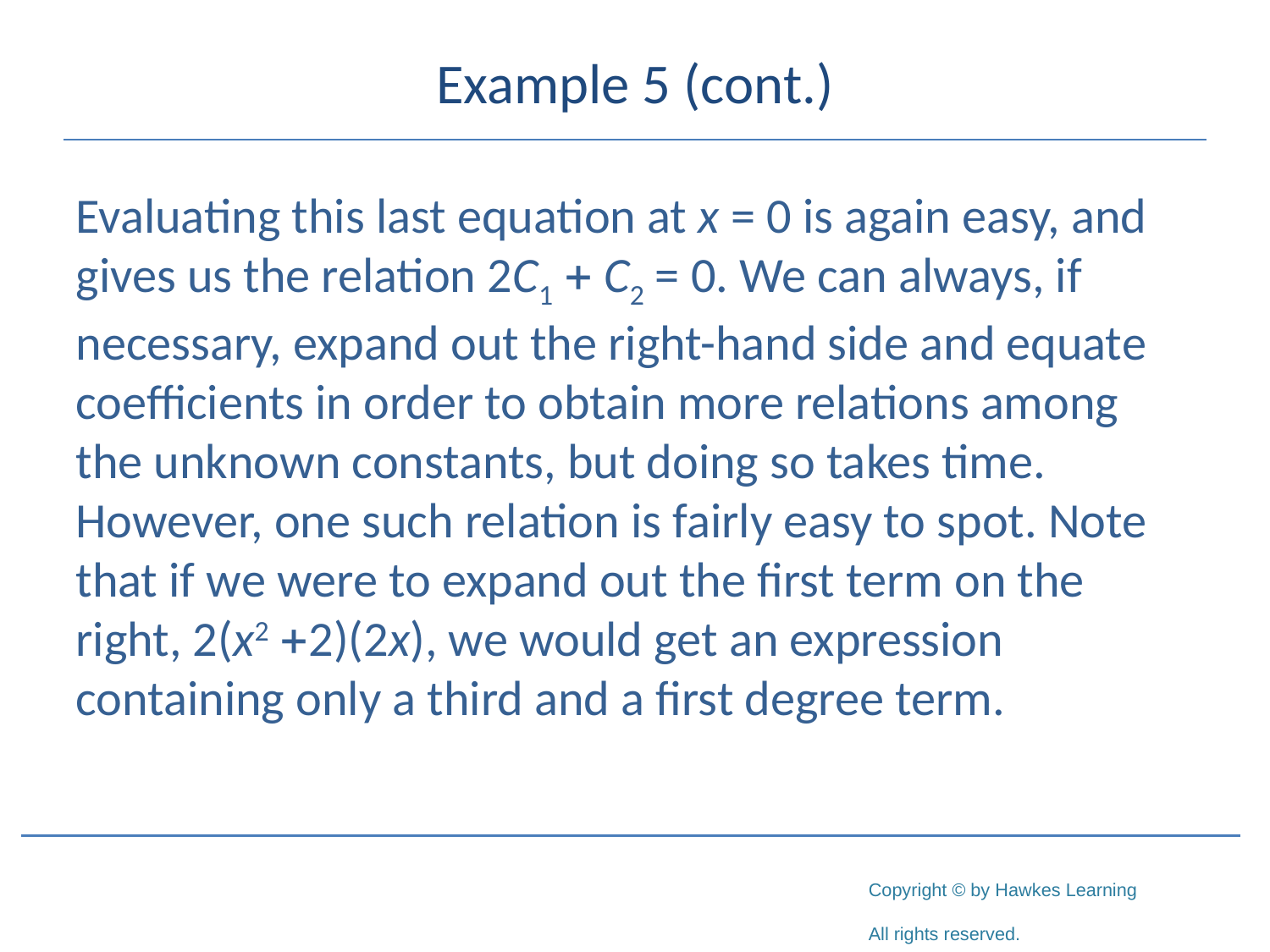

# Example 5 (cont.)
Evaluating this last equation at x = 0 is again easy, and gives us the relation 2C1 + C2 = 0. We can always, if necessary, expand out the right-hand side and equate coefficients in order to obtain more relations among the unknown constants, but doing so takes time. However, one such relation is fairly easy to spot. Note that if we were to expand out the first term on the right, 2(x2 +2)(2x), we would get an expression containing only a third and a first degree term.